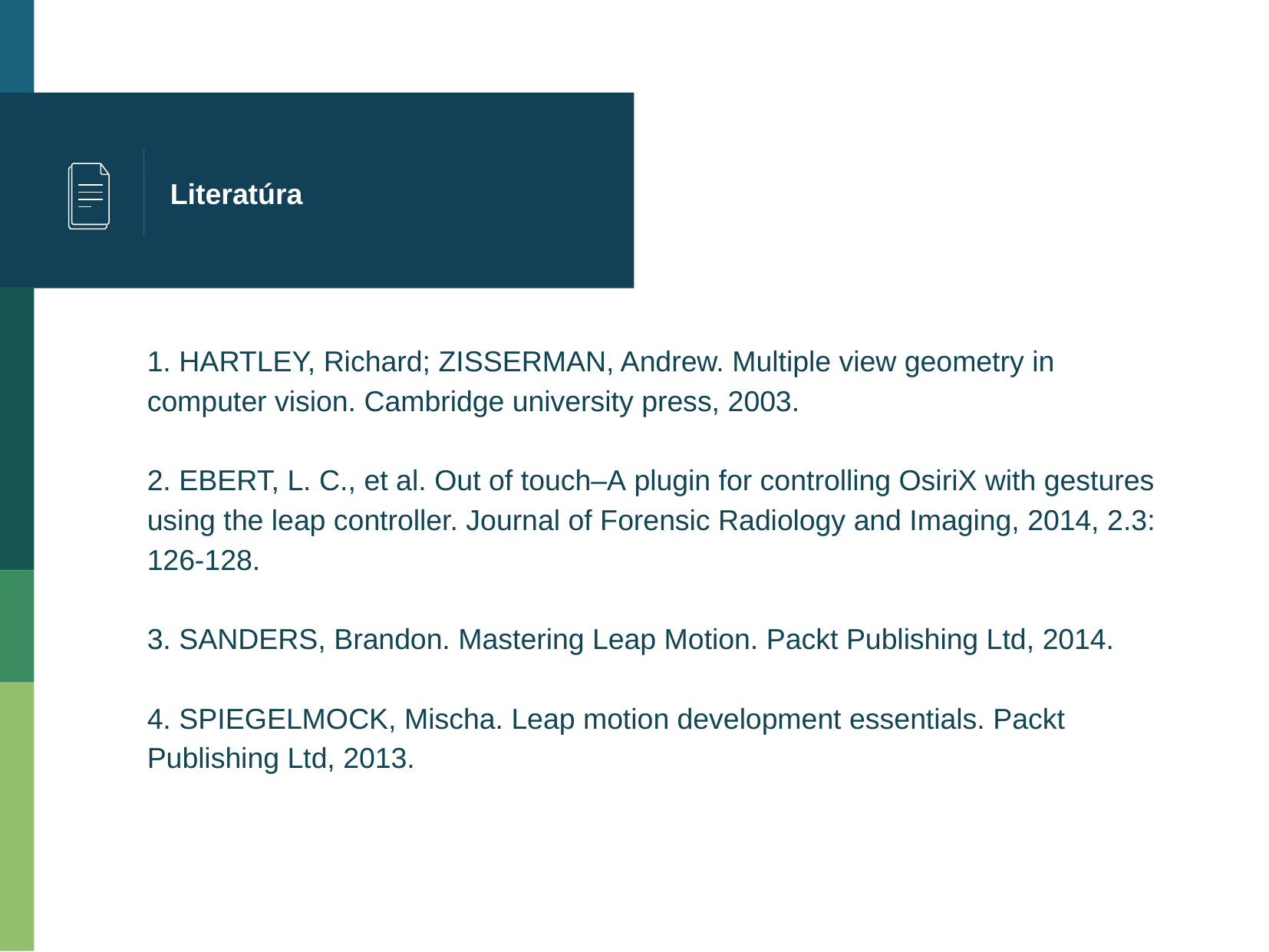

Literatúra

1. HARTLEY, Richard; ZISSERMAN, Andrew. Multiple view geometry in computer vision. Cambridge university press, 2003.

2. EBERT, L. C., et al. Out of touch–A plugin for controlling OsiriX with gestures using the leap controller. Journal of Forensic Radiology and Imaging, 2014, 2.3: 126-128.

3. SANDERS, Brandon. Mastering Leap Motion. Packt Publishing Ltd, 2014.

4. SPIEGELMOCK, Mischa. Leap motion development essentials. Packt Publishing Ltd, 2013.